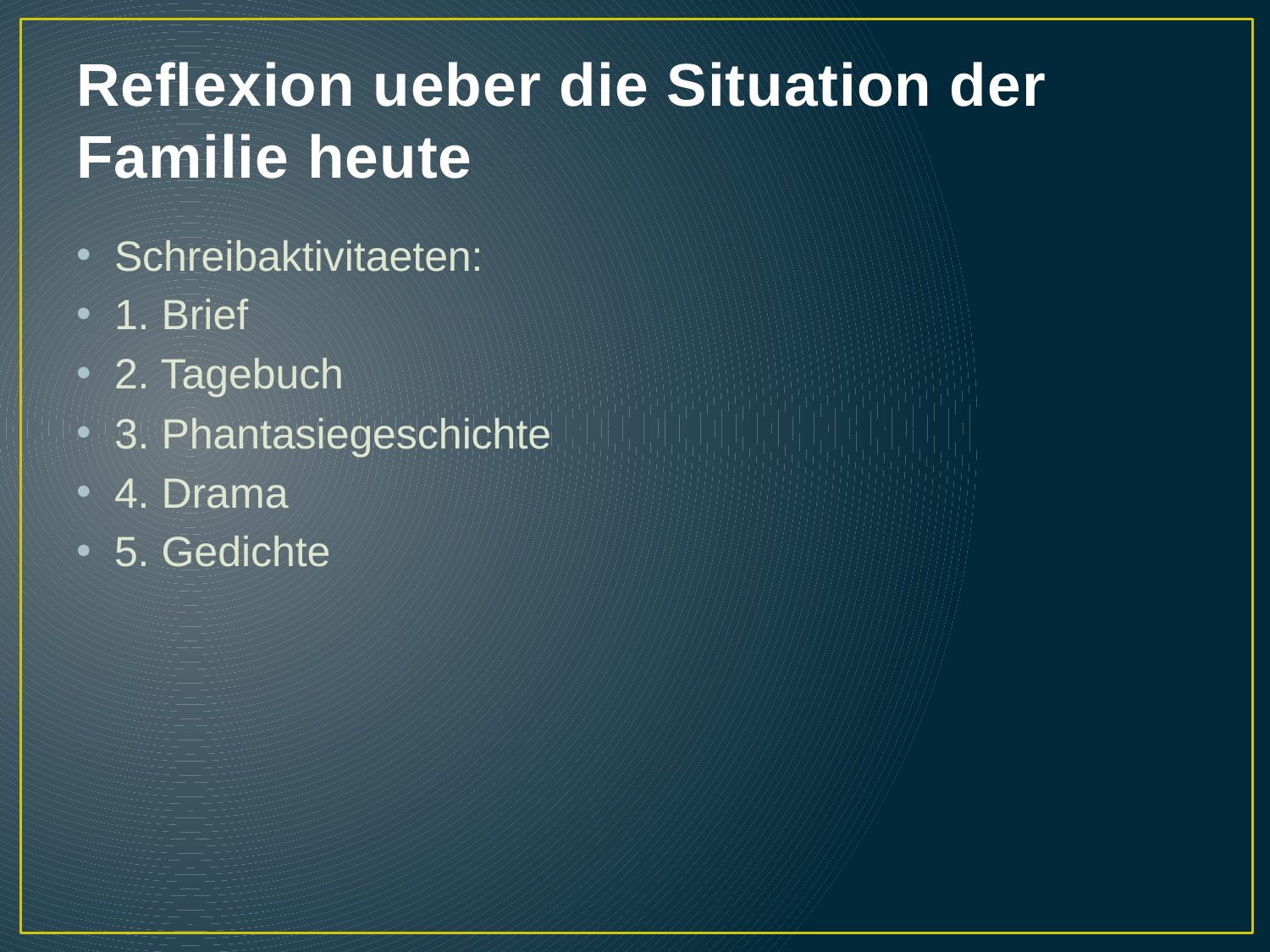

# Reflexion ueber die Situation der Familie heute
Schreibaktivitaeten:
1. Brief
2. Tagebuch
3. Phantasiegeschichte
4. Drama
5. Gedichte